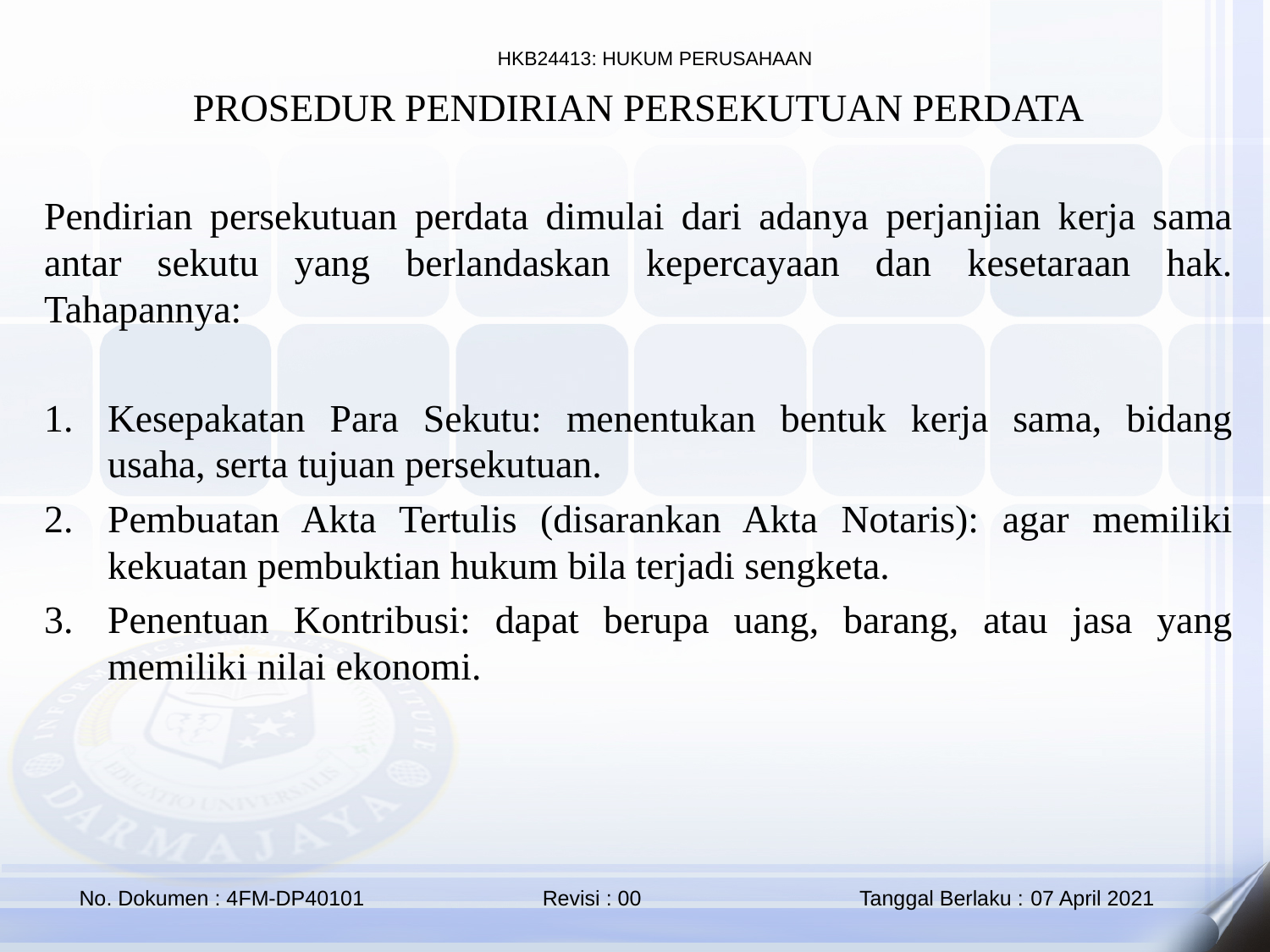

PROSEDUR PENDIRIAN PERSEKUTUAN PERDATA

Pendirian persekutuan perdata dimulai dari adanya perjanjian kerja sama antar sekutu yang berlandaskan kepercayaan dan kesetaraan hak. Tahapannya:

Kesepakatan Para Sekutu: menentukan bentuk kerja sama, bidang usaha, serta tujuan persekutuan.
Pembuatan Akta Tertulis (disarankan Akta Notaris): agar memiliki kekuatan pembuktian hukum bila terjadi sengketa.
Penentuan Kontribusi: dapat berupa uang, barang, atau jasa yang memiliki nilai ekonomi.